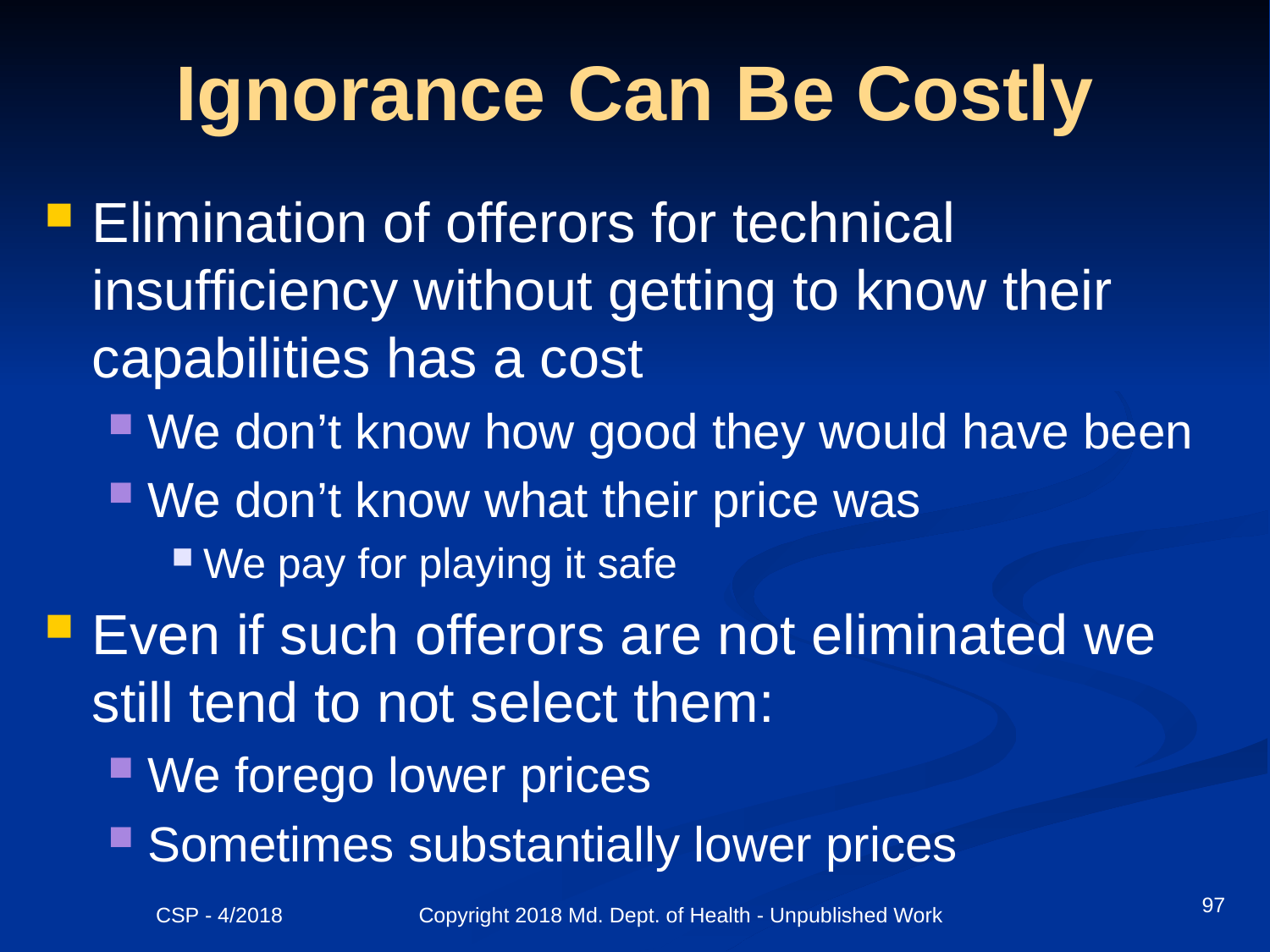

# Ignorance Can Be Costly
Elimination of offerors for technical insufficiency without getting to know their capabilities has a cost
We don’t know how good they would have been
We don’t know what their price was
We pay for playing it safe
Even if such offerors are not eliminated we still tend to not select them:
We forego lower prices
Sometimes substantially lower prices
97
CSP - 4/2018                       Copyright 2018 Md. Dept. of Health - Unpublished Work